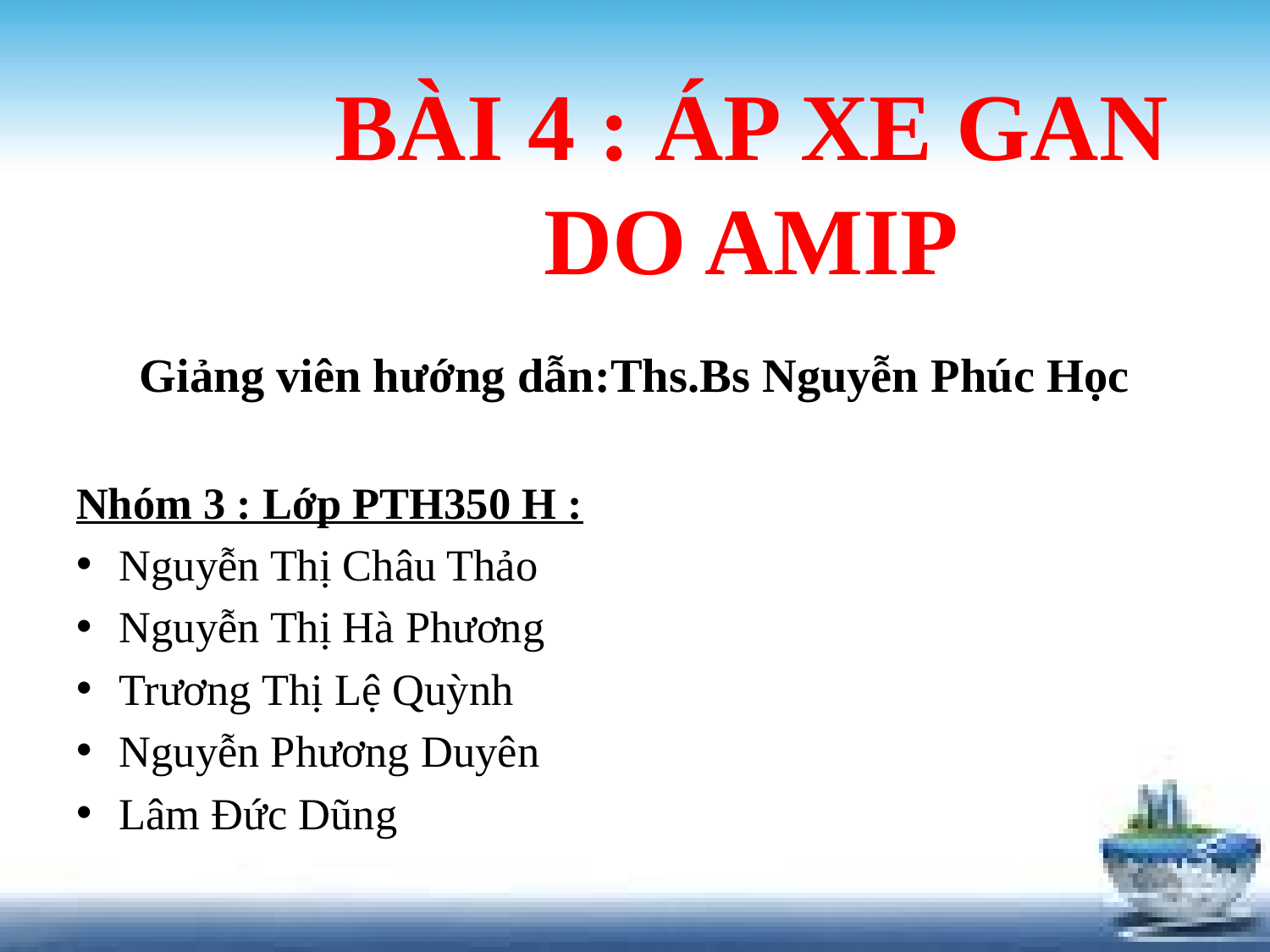

# BÀI 4 : ÁP XE GAN DO AMIP
Giảng viên hướng dẫn:Ths.Bs Nguyễn Phúc Học

Nhóm 3 : Lớp PTH350 H :
Nguyễn Thị Châu Thảo
Nguyễn Thị Hà Phương
Trương Thị Lệ Quỳnh
Nguyễn Phương Duyên
Lâm Đức Dũng